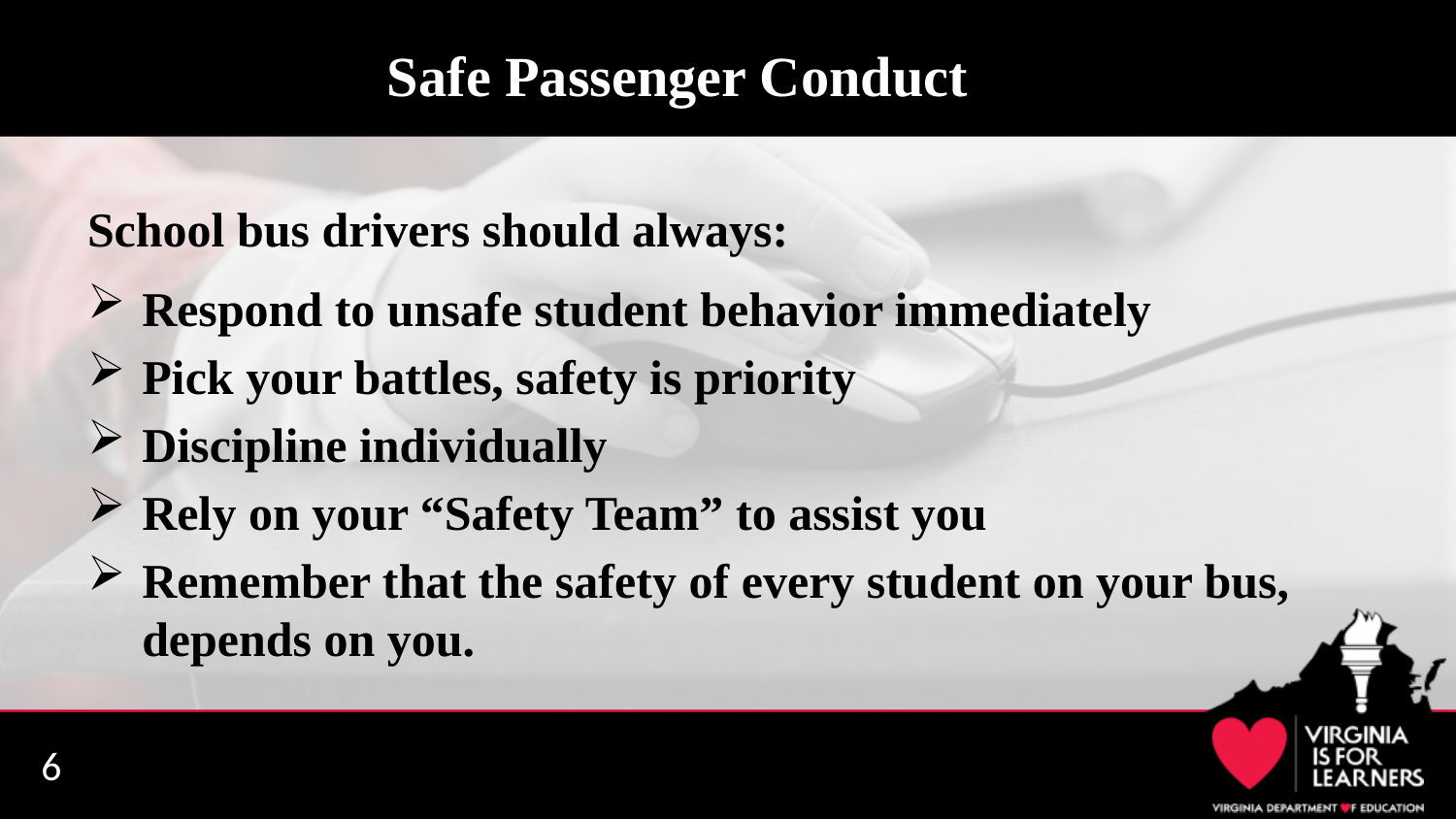

# Safe Passenger Conduct
School bus drivers should always:
Respond to unsafe student behavior immediately
Pick your battles, safety is priority
Discipline individually
Rely on your “Safety Team” to assist you
Remember that the safety of every student on your bus, depends on you.